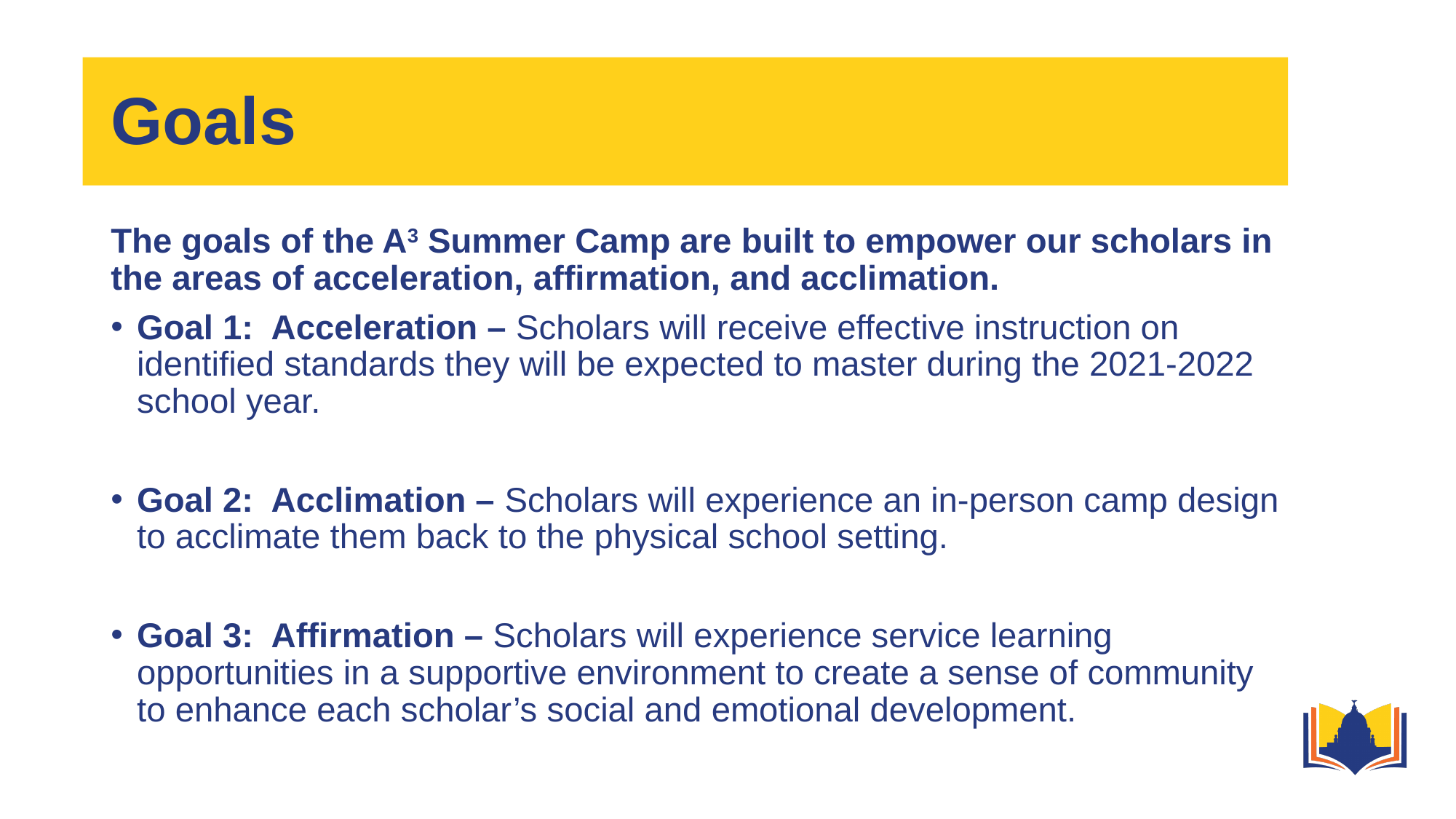

# Goals
The goals of the A3 Summer Camp are built to empower our scholars in the areas of acceleration, affirmation, and acclimation.
Goal 1:  Acceleration – Scholars will receive effective instruction on identified standards they will be expected to master during the 2021-2022 school year.

Goal 2:  Acclimation – Scholars will experience an in-person camp design to acclimate them back to the physical school setting.

Goal 3:  Affirmation – Scholars will experience service learning opportunities in a supportive environment to create a sense of community to enhance each scholar’s social and emotional development.